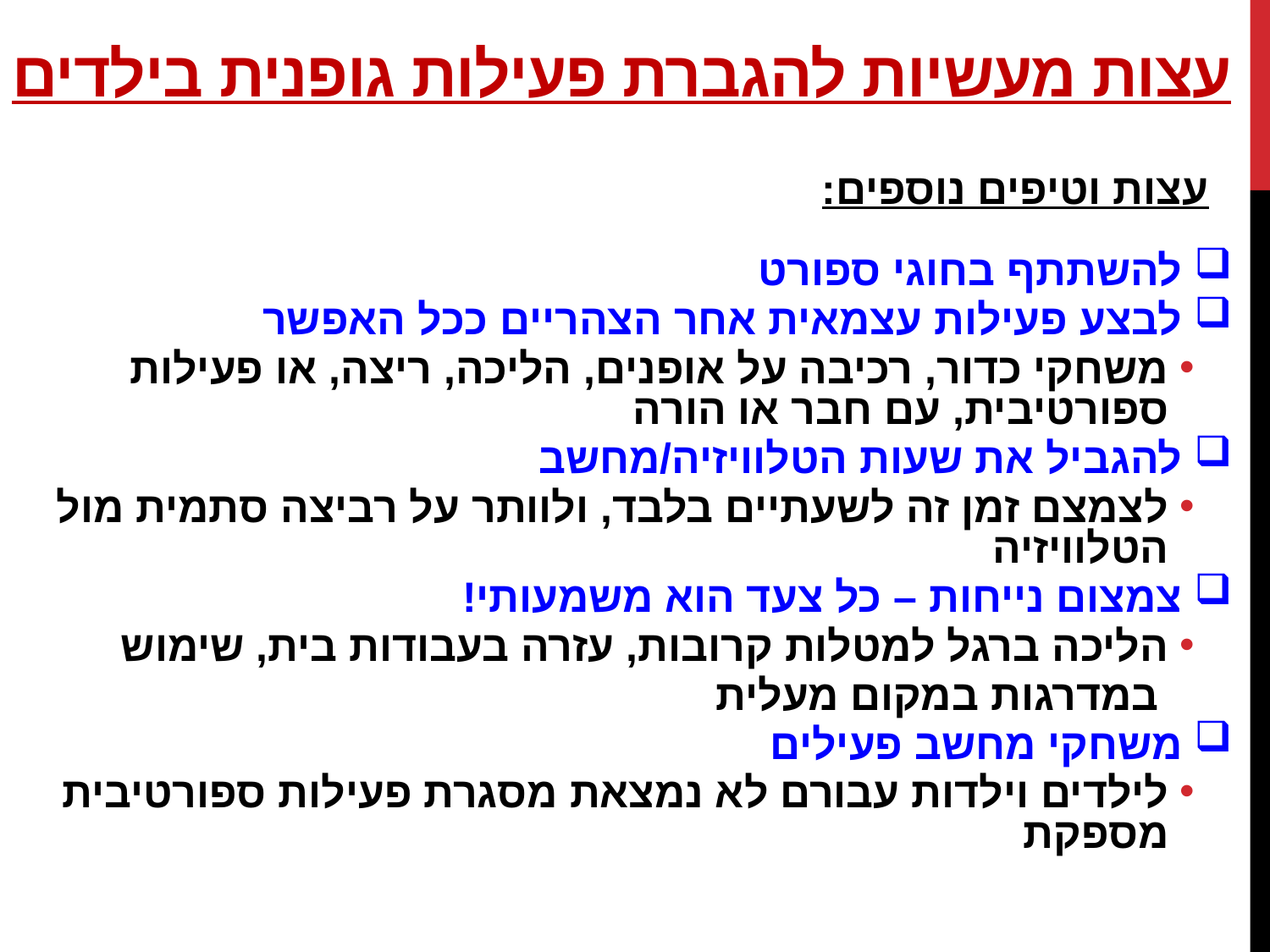

# עצות מעשיות להגברת פעילות גופנית בילדים

  עצות וטיפים נוספים:

 להשתתף בחוגי ספורט
 לבצע פעילות עצמאית אחר הצהריים ככל האפשר
משחקי כדור, רכיבה על אופנים, הליכה, ריצה, או פעילות ספורטיבית, עם חבר או הורה
 להגביל את שעות הטלוויזיה/מחשב
לצמצם זמן זה לשעתיים בלבד, ולוותר על רביצה סתמית מול הטלוויזיה
 צמצום נייחות – כל צעד הוא משמעותי!
הליכה ברגל למטלות קרובות, עזרה בעבודות בית, שימוש
   במדרגות במקום מעלית
 משחקי מחשב פעילים
לילדים וילדות עבורם לא נמצאת מסגרת פעילות ספורטיבית מספקת